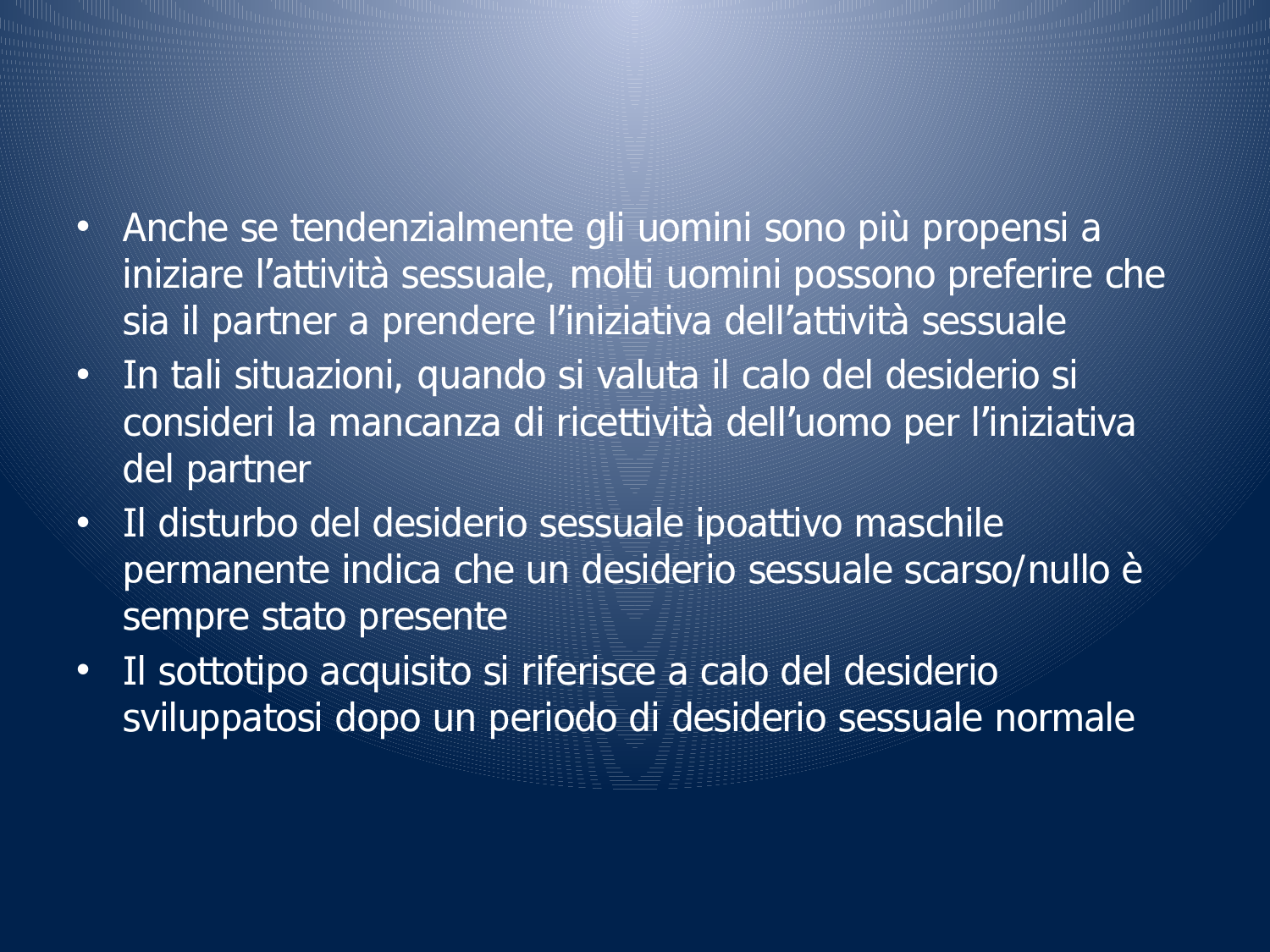

Anche se tendenzialmente gli uomini sono più propensi a iniziare l’attività sessuale, molti uomini possono preferire che sia il partner a prendere l’iniziativa dell’attività sessuale
In tali situazioni, quando si valuta il calo del desiderio si consideri la mancanza di ricettività dell’uomo per l’iniziativa del partner
Il disturbo del desiderio sessuale ipoattivo maschile permanente indica che un desiderio sessuale scarso/nullo è sempre stato presente
Il sottotipo acquisito si riferisce a calo del desiderio sviluppatosi dopo un periodo di desiderio sessuale normale